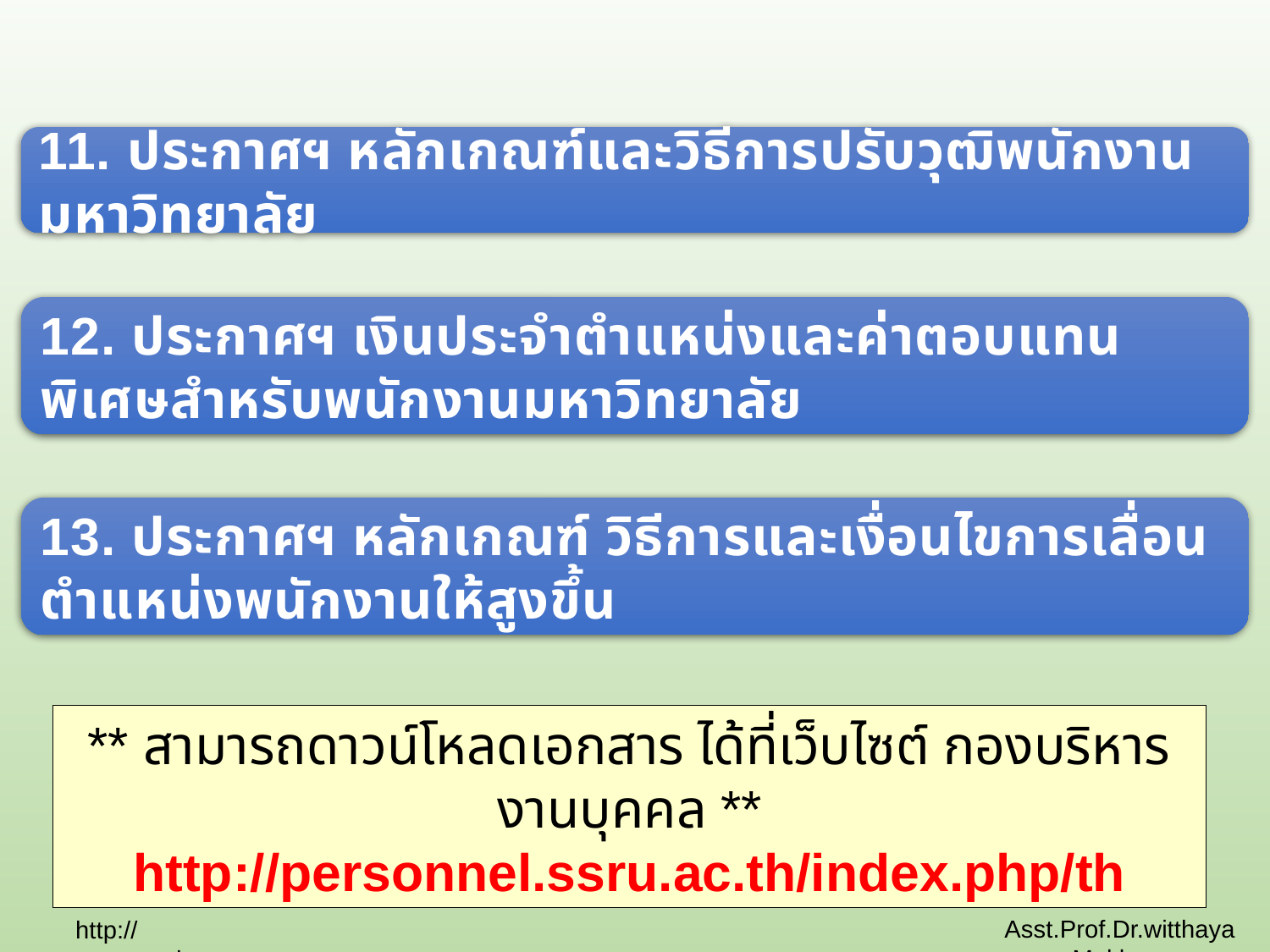

11. ประกาศฯ หลักเกณฑ์และวิธีการปรับวุฒิพนักงานมหาวิทยาลัย
12. ประกาศฯ เงินประจำตำแหน่งและค่าตอบแทนพิเศษสำหรับพนักงานมหาวิทยาลัย
13. ประกาศฯ หลักเกณฑ์ วิธีการและเงื่อนไขการเลื่อนตำแหน่งพนักงานให้สูงขึ้น
** สามารถดาวน์โหลดเอกสาร ได้ที่เว็บไซต์ กองบริหารงานบุคคล **
http://personnel.ssru.ac.th/index.php/th
Asst.Prof.Dr.witthaya Mekhum
http://www.ssru.ac.th